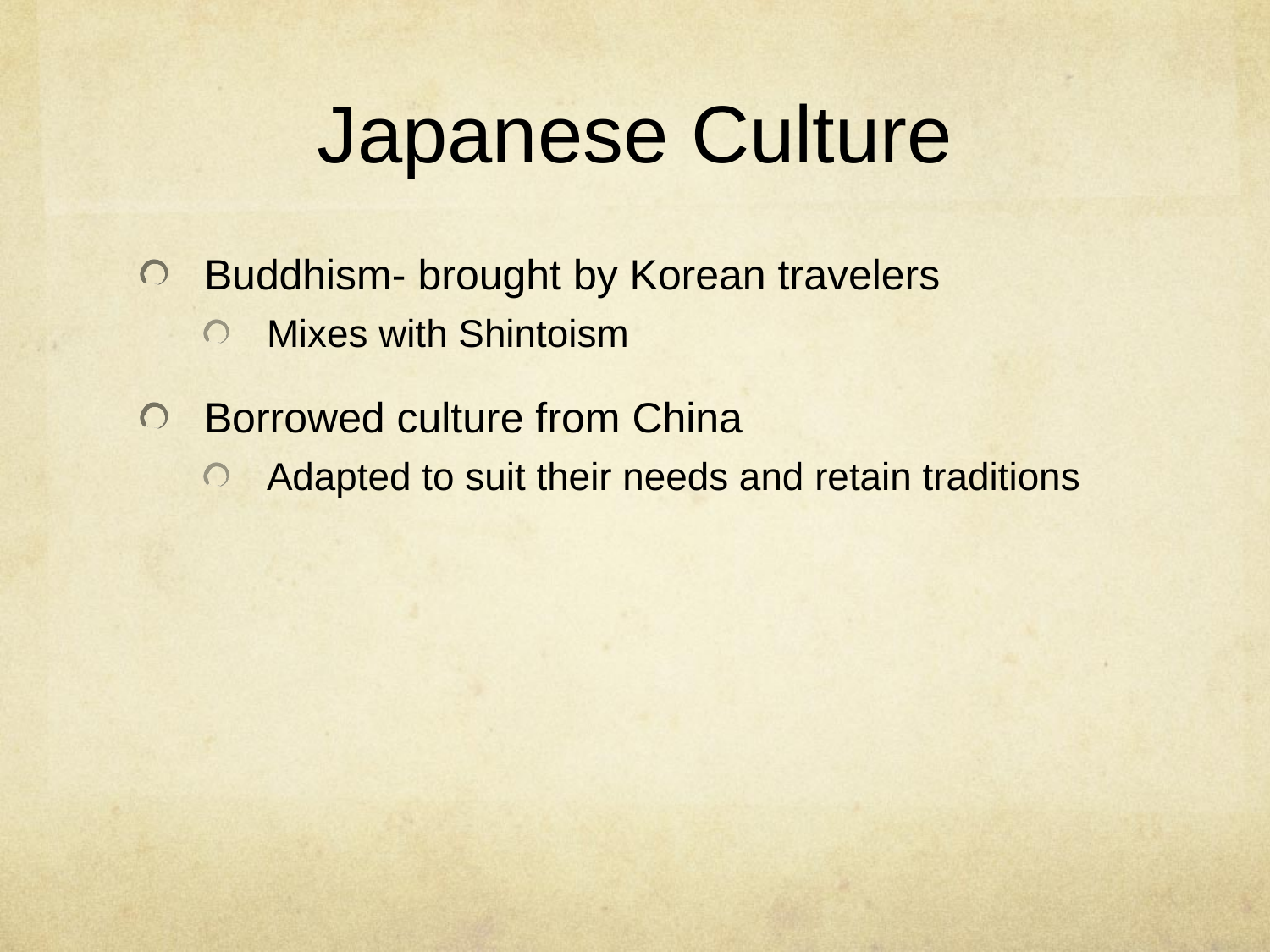

# Japanese Culture
Buddhism- brought by Korean travelers
Mixes with Shintoism
Borrowed culture from China
Adapted to suit their needs and retain traditions